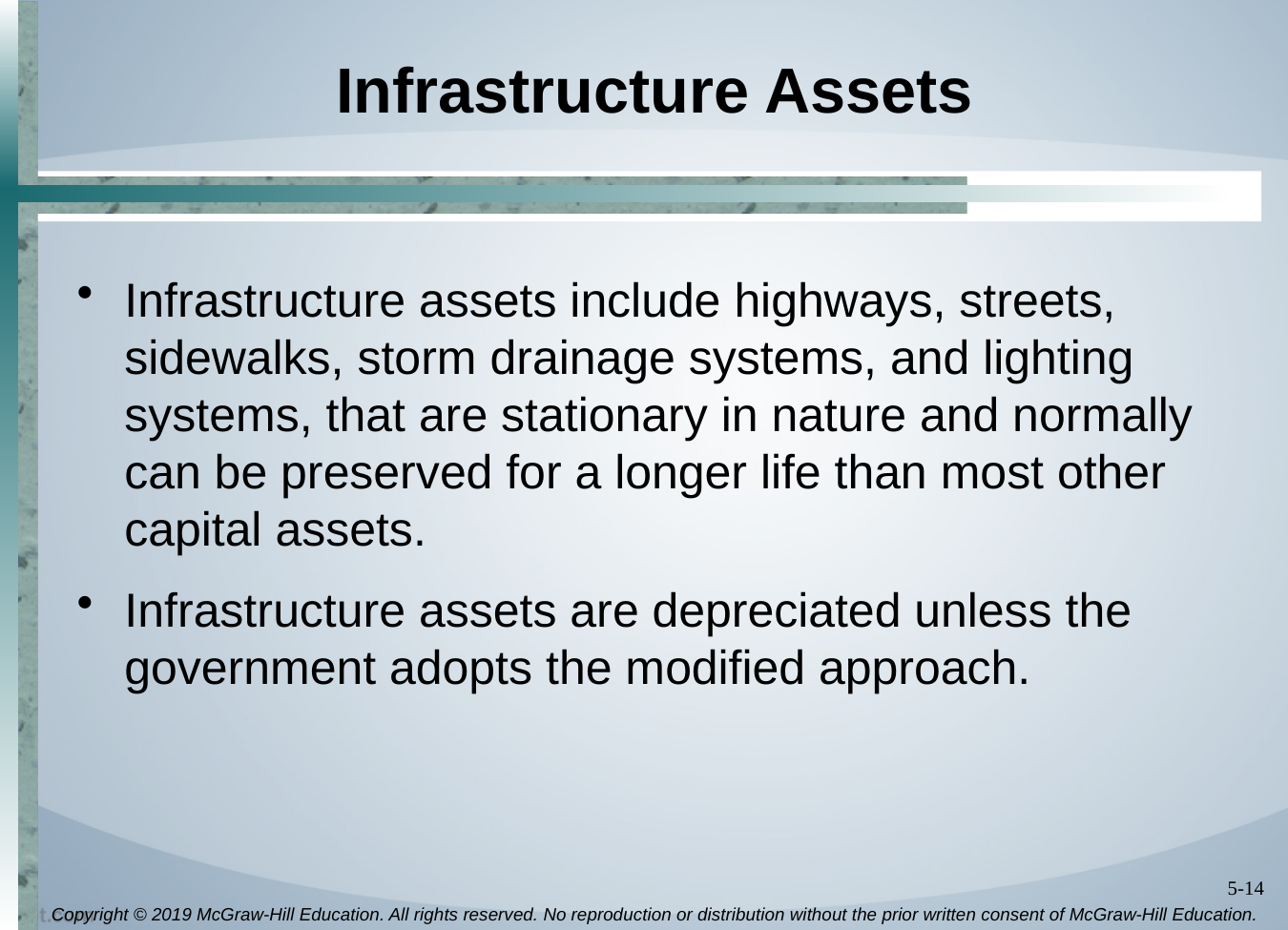

# Infrastructure Assets
Infrastructure assets include highways, streets, sidewalks, storm drainage systems, and lighting systems, that are stationary in nature and normally can be preserved for a longer life than most other capital assets.
Infrastructure assets are depreciated unless the government adopts the modified approach.